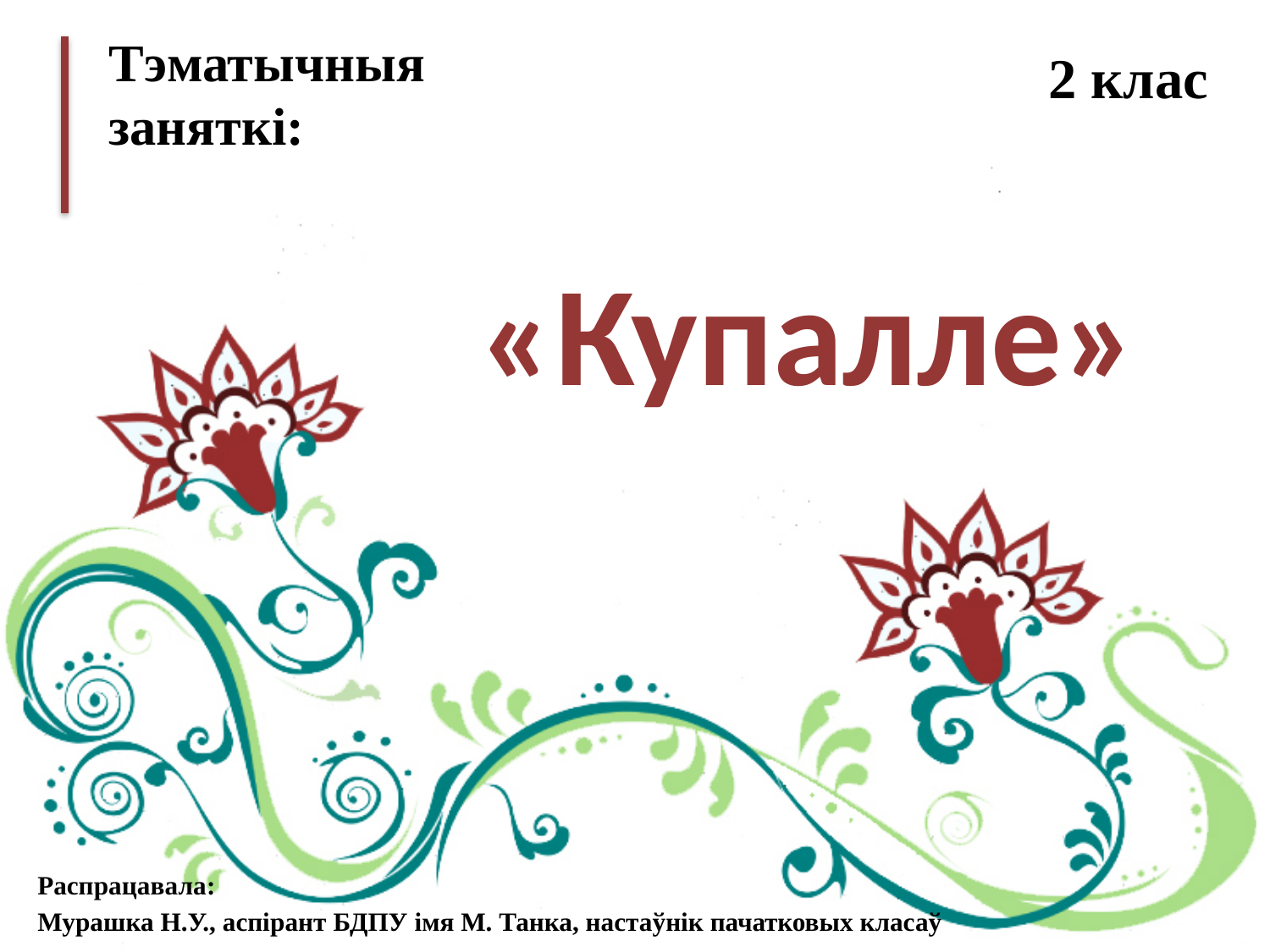

Тэматычныя
заняткі:
2 клас
# «Купалле»
Распрацавала:
Мурашка Н.У., аспірант БДПУ iмя М. Танка, настаўнік пачатковых класаў